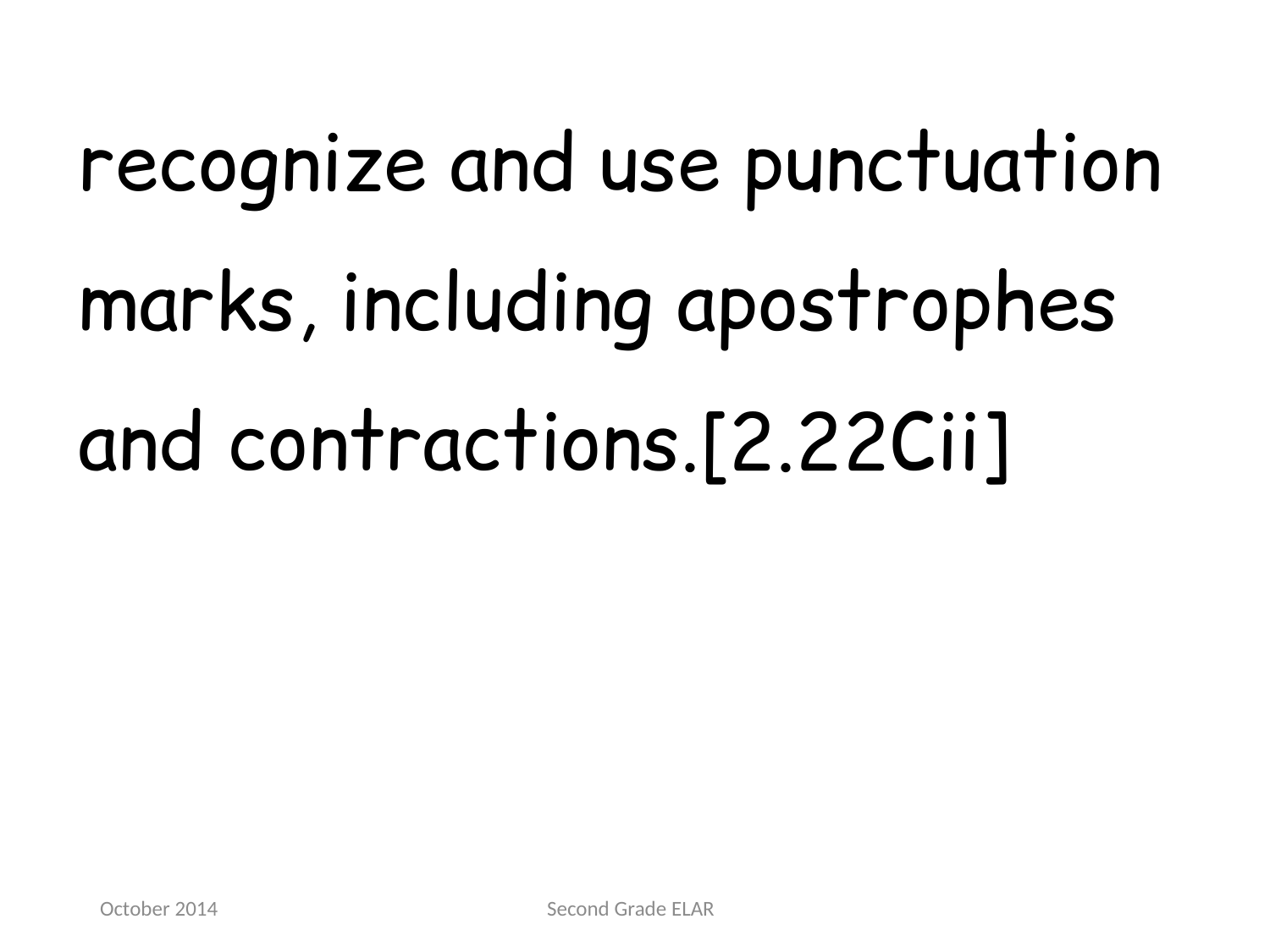

recognize and use punctuation marks, including apostrophes and contractions.[2.22Cii]
October 2014
Second Grade ELAR